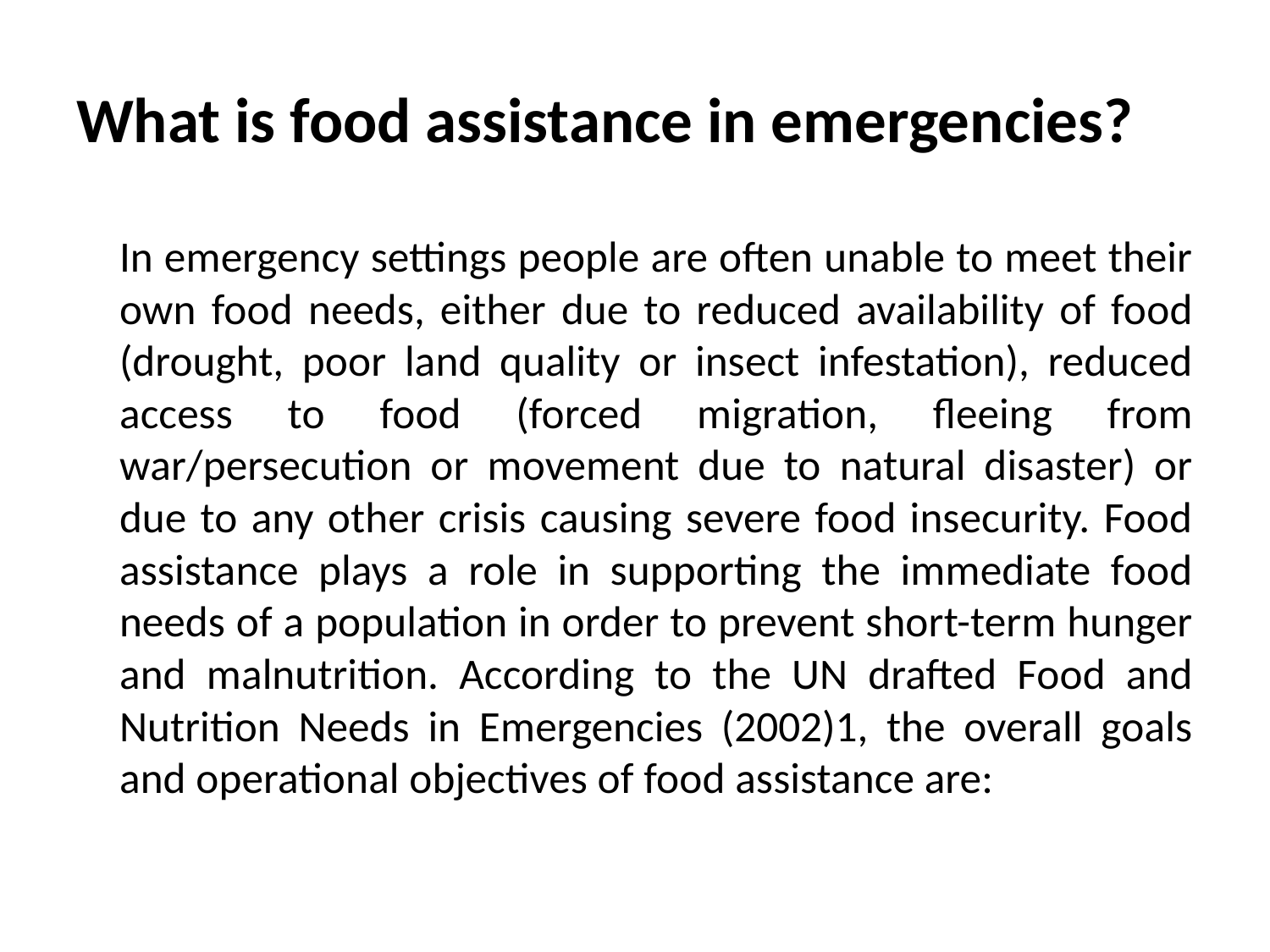

# What is food assistance in emergencies?
	In emergency settings people are often unable to meet their own food needs, either due to reduced availability of food (drought, poor land quality or insect infestation), reduced access to food (forced migration, fleeing from war/persecution or movement due to natural disaster) or due to any other crisis causing severe food insecurity. Food assistance plays a role in supporting the immediate food needs of a population in order to prevent short-term hunger and malnutrition. According to the UN drafted Food and Nutrition Needs in Emergencies (2002)1, the overall goals and operational objectives of food assistance are: